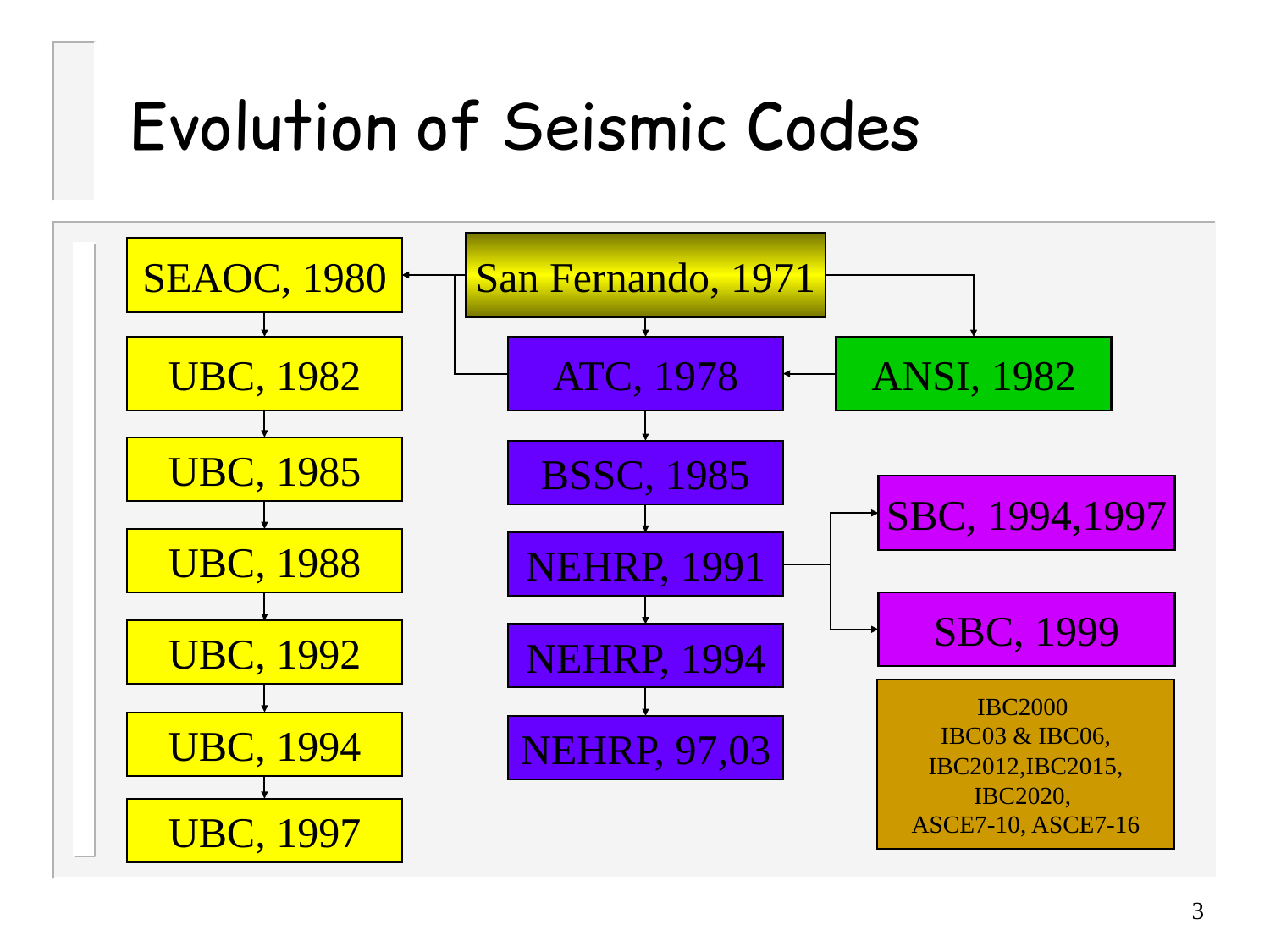

# Evolution of Seismic Codes
San Fernando, 1971
SEAOC, 1980
UBC, 1982
ATC, 1978
ANSI, 1982
UBC, 1985
BSSC, 1985
SBC, 1994,1997
UBC, 1988
NEHRP, 1991
SBC, 1999
UBC, 1992
NEHRP, 1994
IBC2000
IBC03 & IBC06,
IBC2012,IBC2015,
IBC2020,
ASCE7-10, ASCE7-16
UBC, 1994
NEHRP, 97,03
UBC, 1997
3